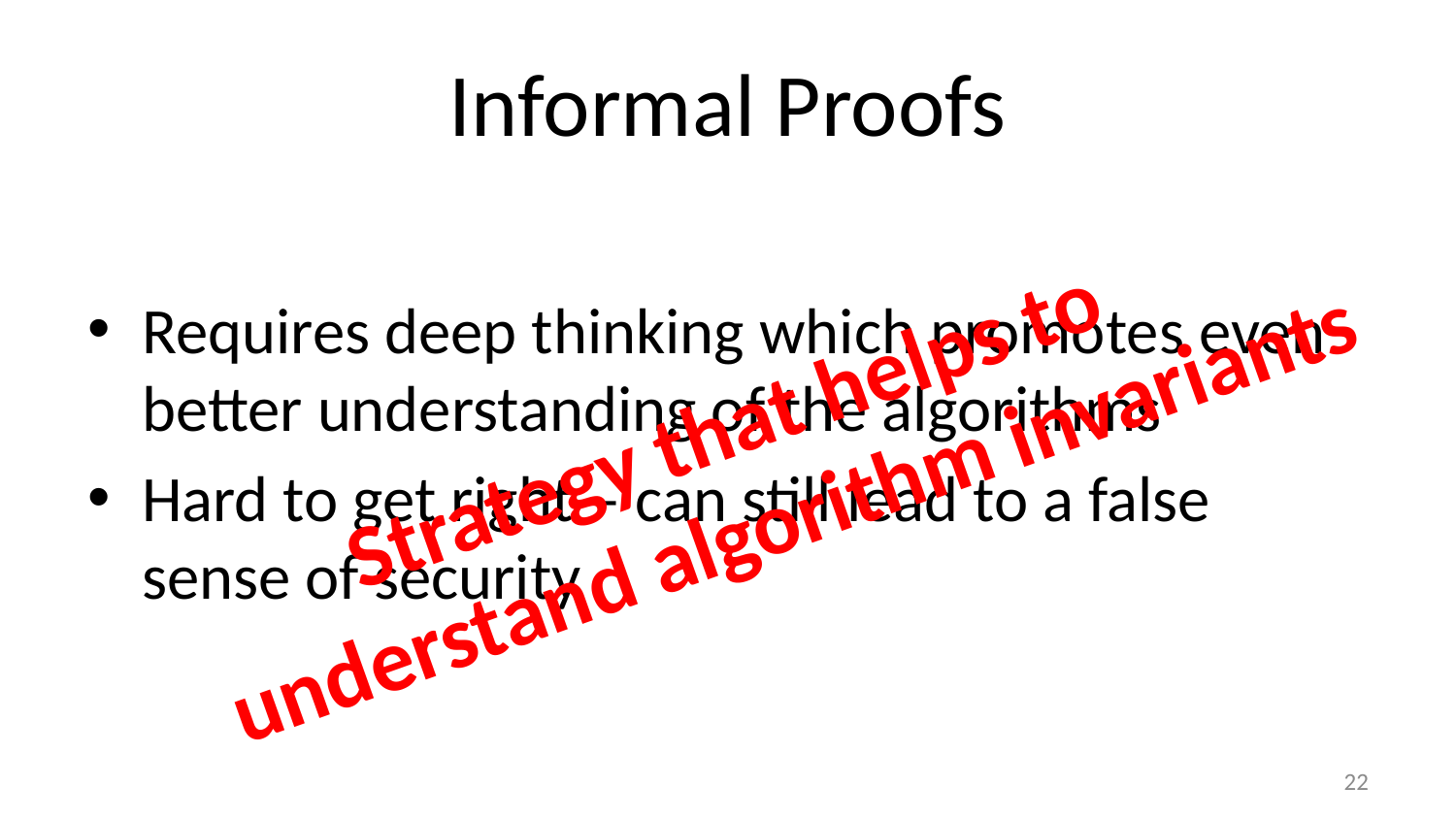

# Informal Proofs

Requires deep thinking which promotes even better understanding of the algorithms
Hard to get right – can still lead to a false sense of security
        Strategy that helps to
understand algorithm invariants

22